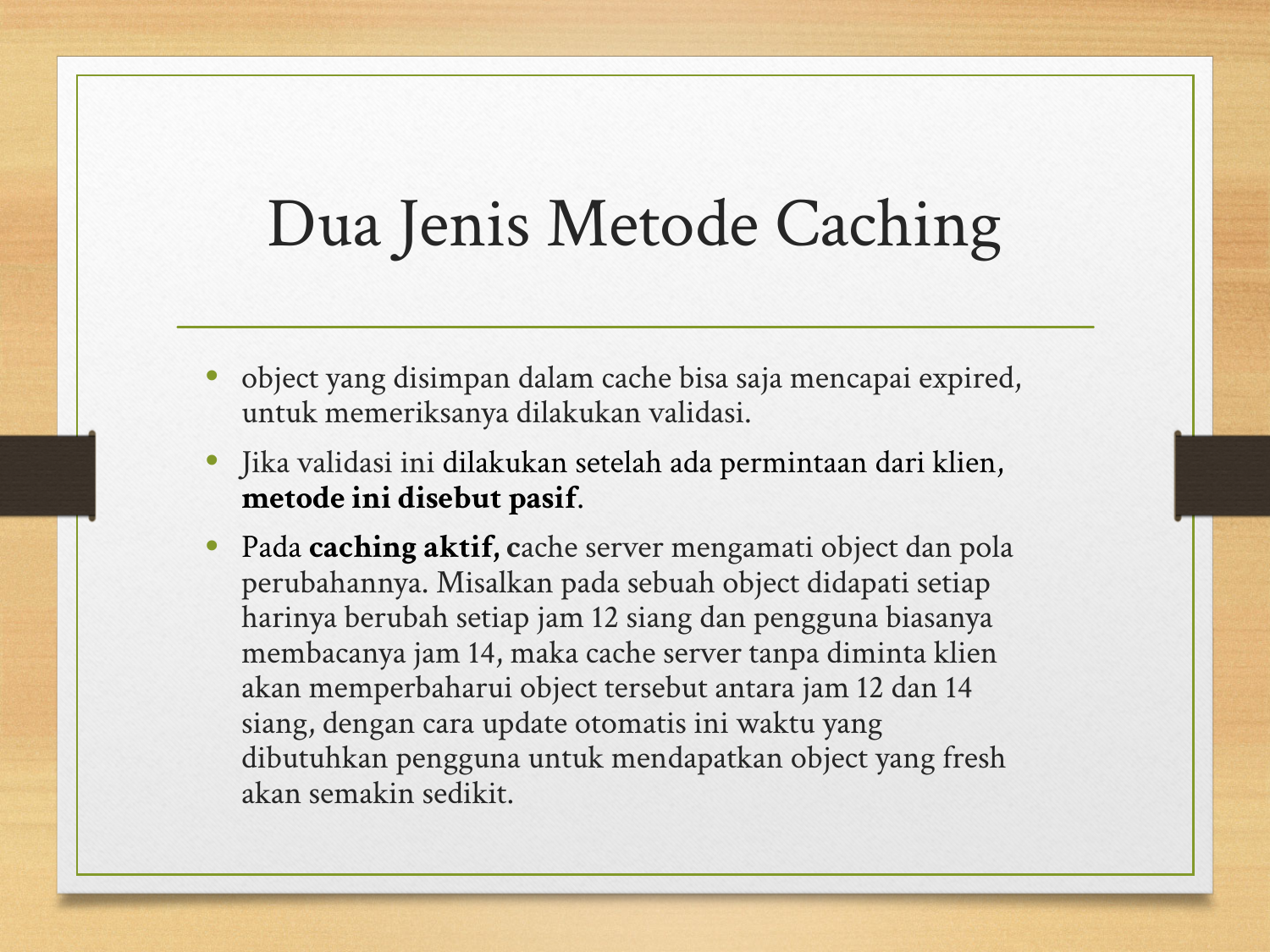

# Dua Jenis Metode Caching
object yang disimpan dalam cache bisa saja mencapai expired, untuk memeriksanya dilakukan validasi.
Jika validasi ini dilakukan setelah ada permintaan dari klien, metode ini disebut pasif.
Pada caching aktif, cache server mengamati object dan pola perubahannya. Misalkan pada sebuah object didapati setiap harinya berubah setiap jam 12 siang dan pengguna biasanya membacanya jam 14, maka cache server tanpa diminta klien akan memperbaharui object tersebut antara jam 12 dan 14 siang, dengan cara update otomatis ini waktu yang dibutuhkan pengguna untuk mendapatkan object yang fresh akan semakin sedikit.